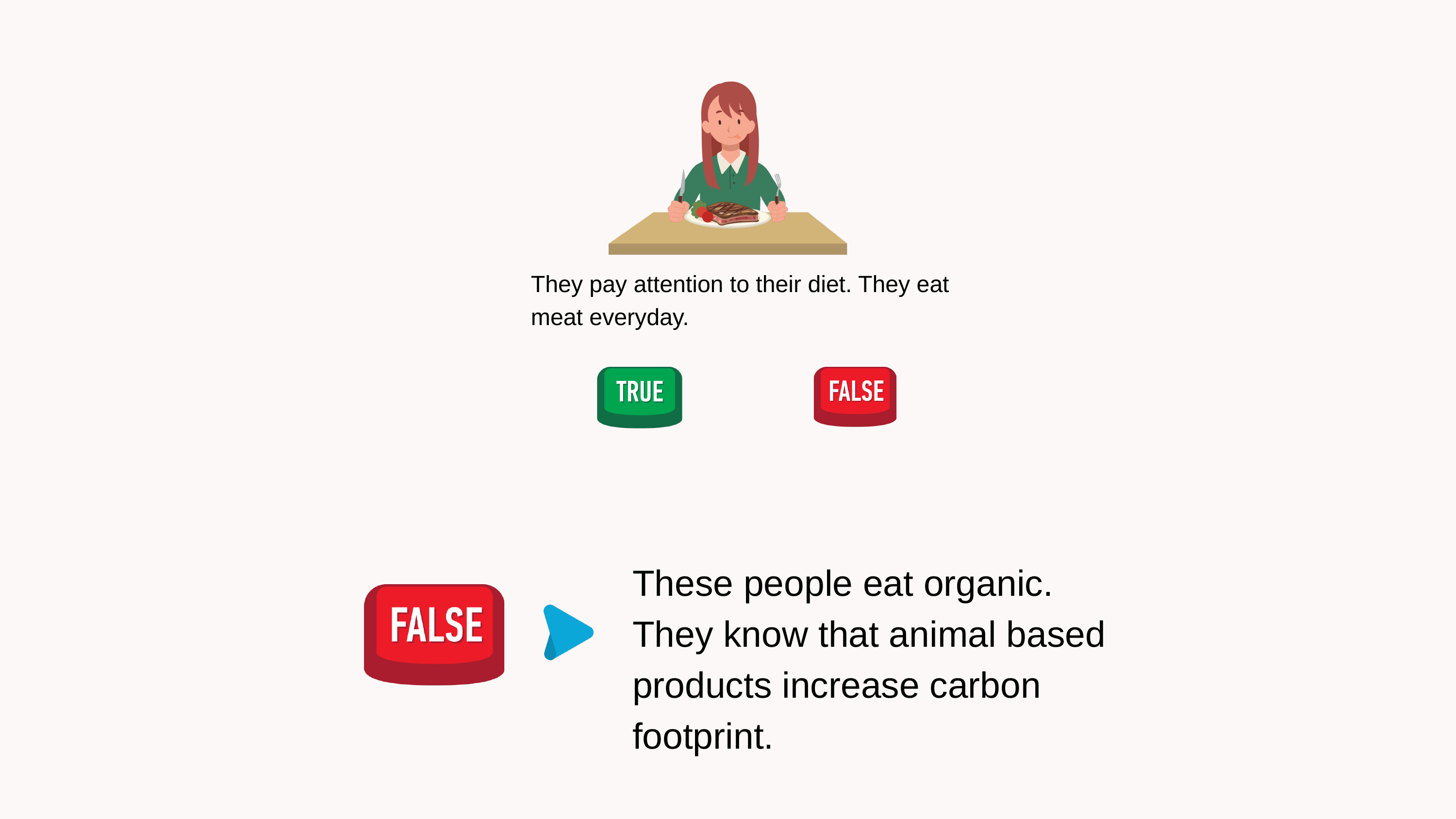

They pay attention to their diet. They eat meat everyday.

These people eat organic. They know that animal based products increase carbon footprint.